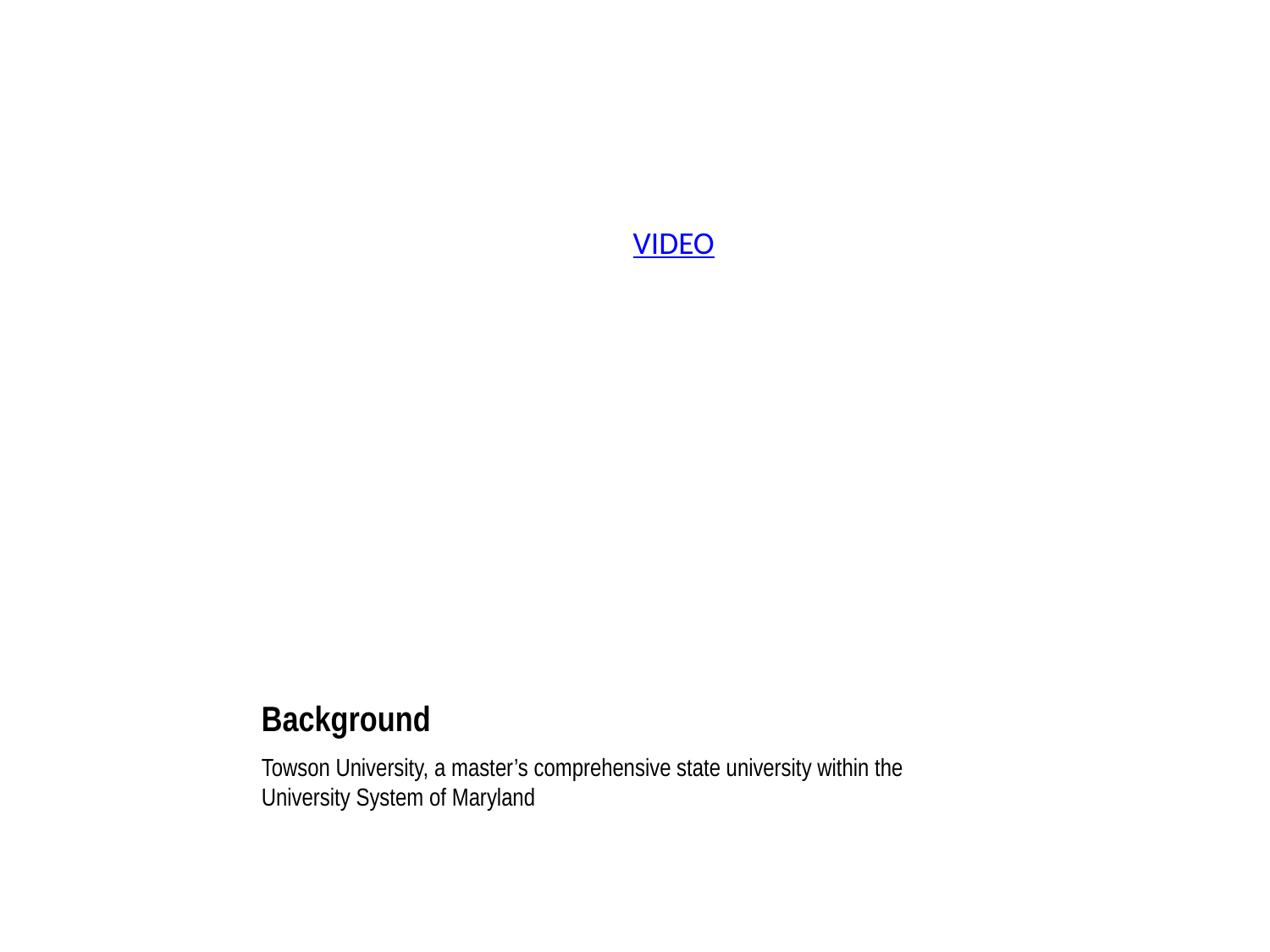

VIDEO
# Background
Towson University, a master’s comprehensive state university within the University System of Maryland